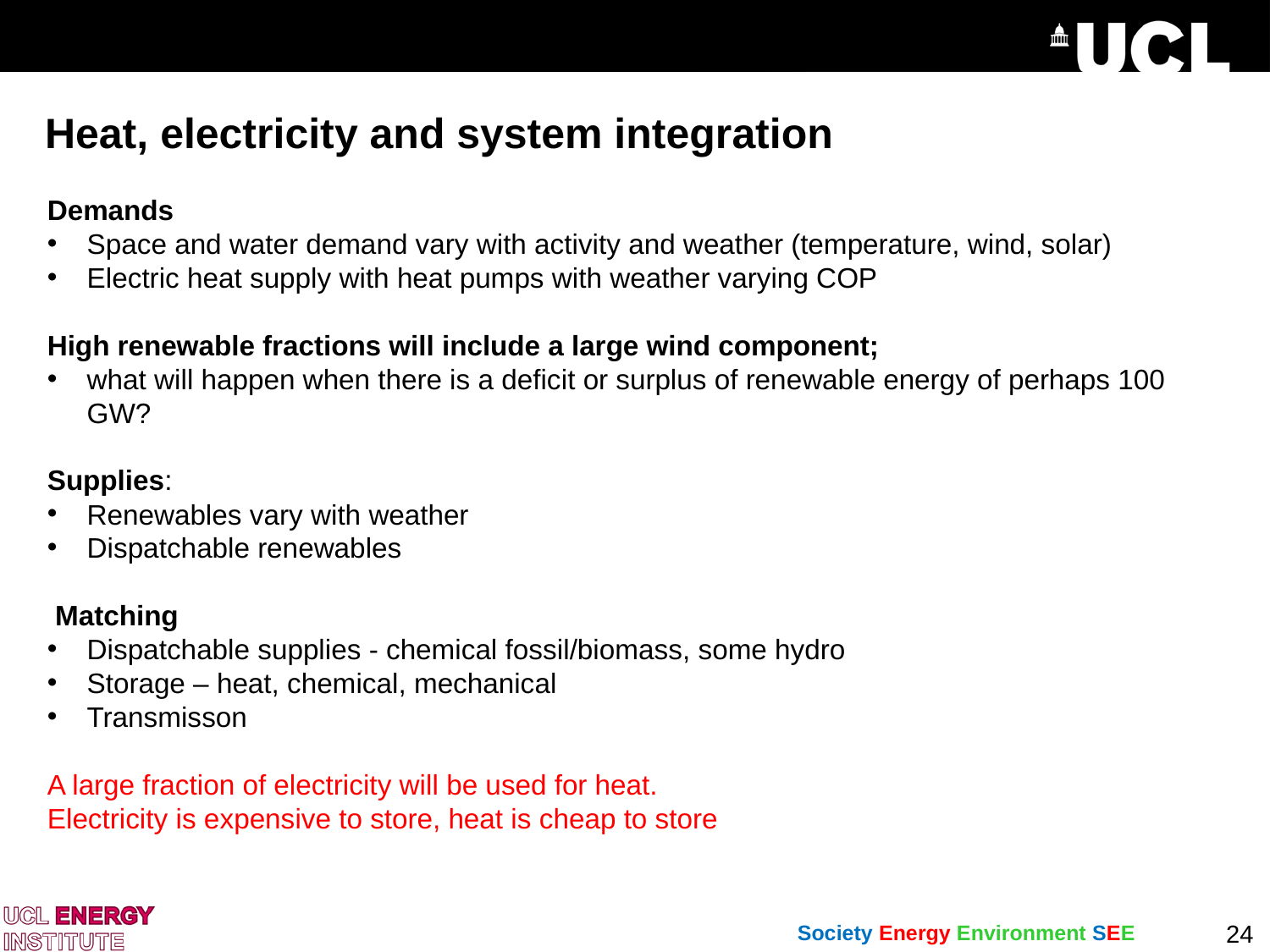

# Heat, electricity and system integration
Demands
Space and water demand vary with activity and weather (temperature, wind, solar)
Electric heat supply with heat pumps with weather varying COP

High renewable fractions will include a large wind component;
what will happen when there is a deficit or surplus of renewable energy of perhaps 100 GW?

Supplies:
Renewables vary with weather
Dispatchable renewables

 Matching
Dispatchable supplies - chemical fossil/biomass, some hydro
Storage – heat, chemical, mechanical
Transmisson

A large fraction of electricity will be used for heat.
Electricity is expensive to store, heat is cheap to store

24